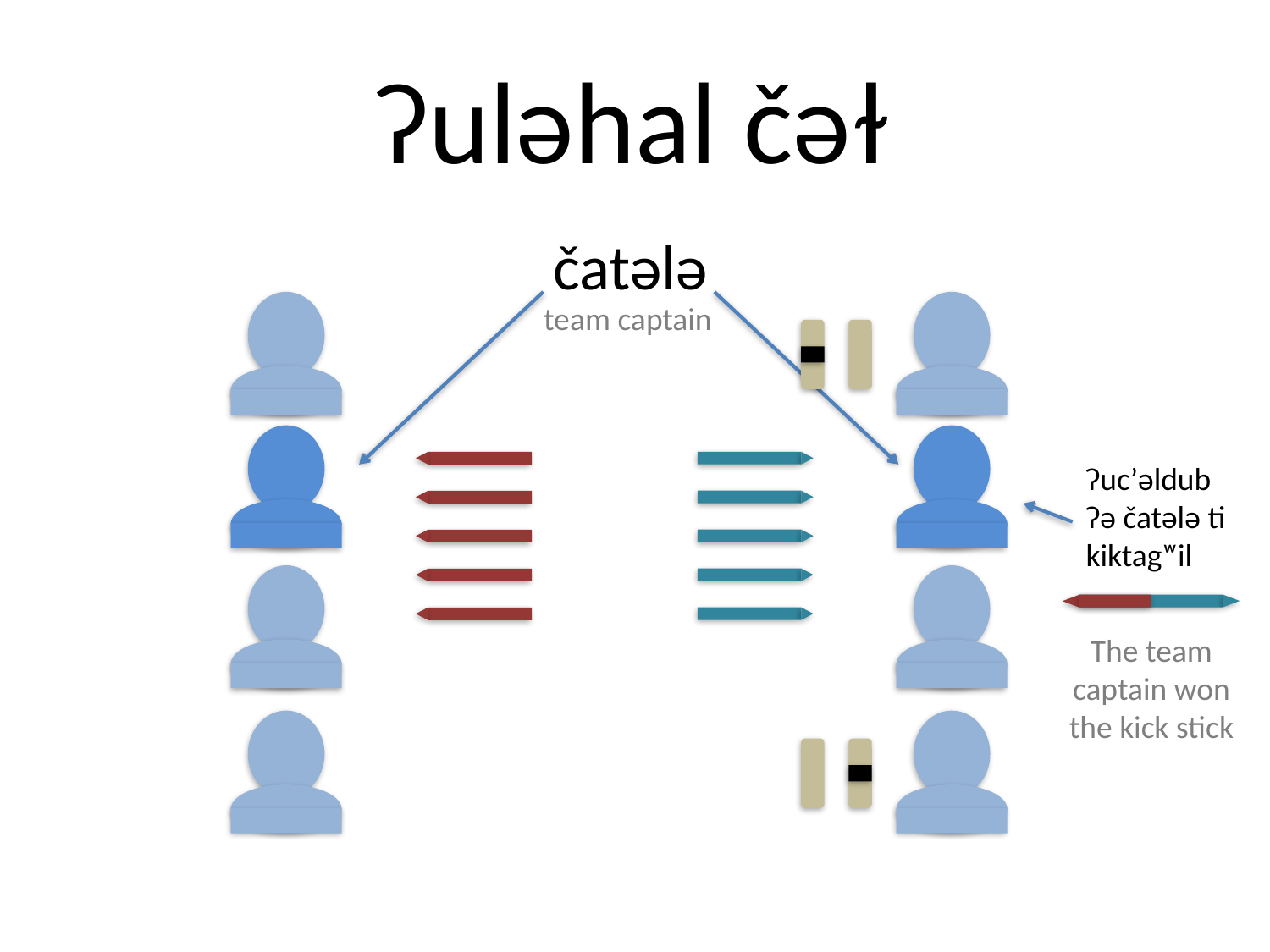

# ʔuləhal čəɫ
čatələ

team captain

ʔuc’əldub
ʔə čatələ ti
kiktagʷil

The team captain won the kick stick